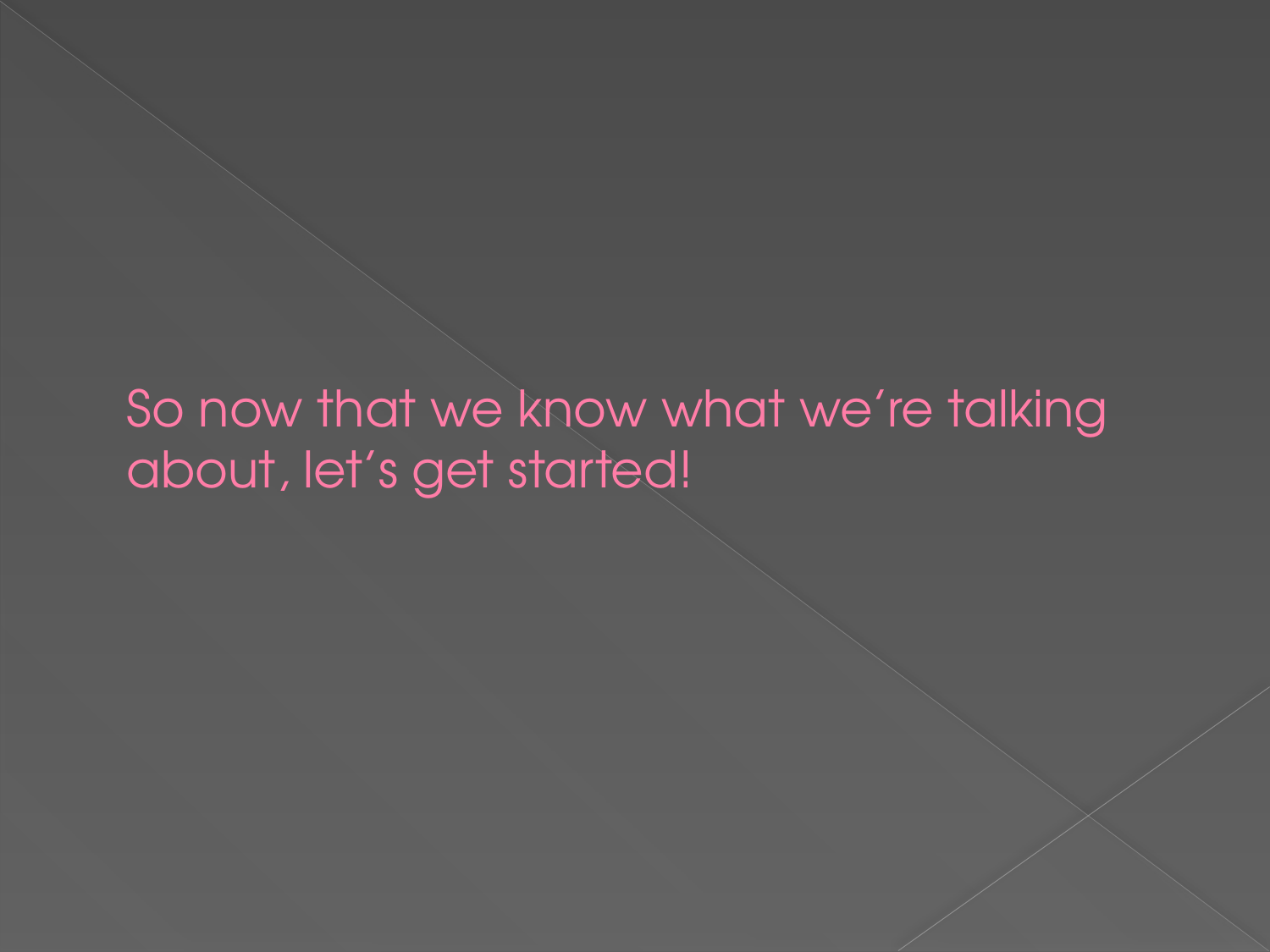

# So now that we know what we’re talking about, let’s get started!